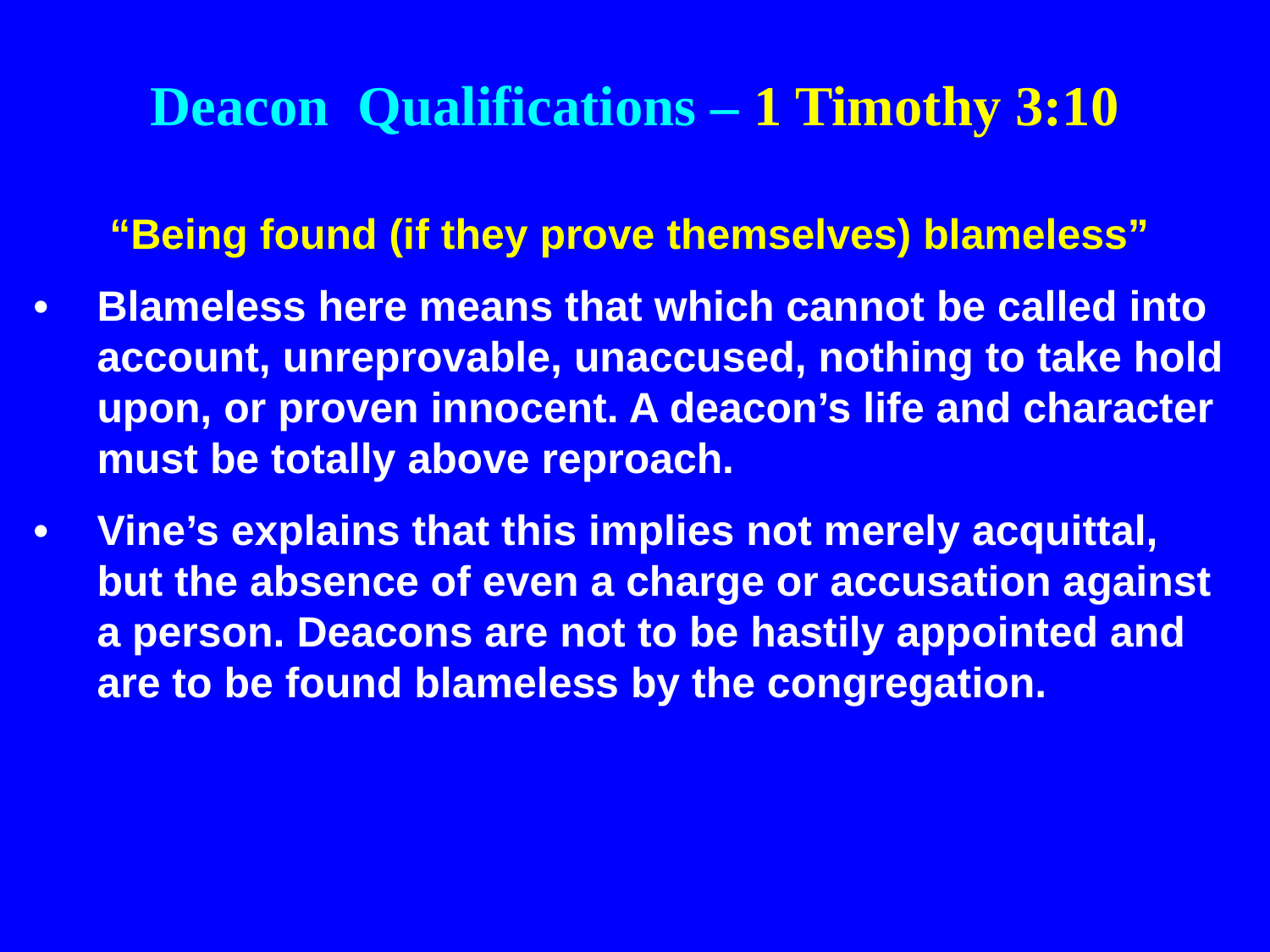

Deacon  Qualifications – 1 Timothy 3:10
“Being found (if they prove themselves) blameless”
•	Blameless here means that which cannot be called into account, unreprovable, unaccused, nothing to take hold upon, or proven innocent. A deacon’s life and character must be totally above reproach.
•	Vine’s explains that this implies not merely acquittal, but the absence of even a charge or accusation against a person. Deacons are not to be hastily appointed and are to be found blameless by the congregation.